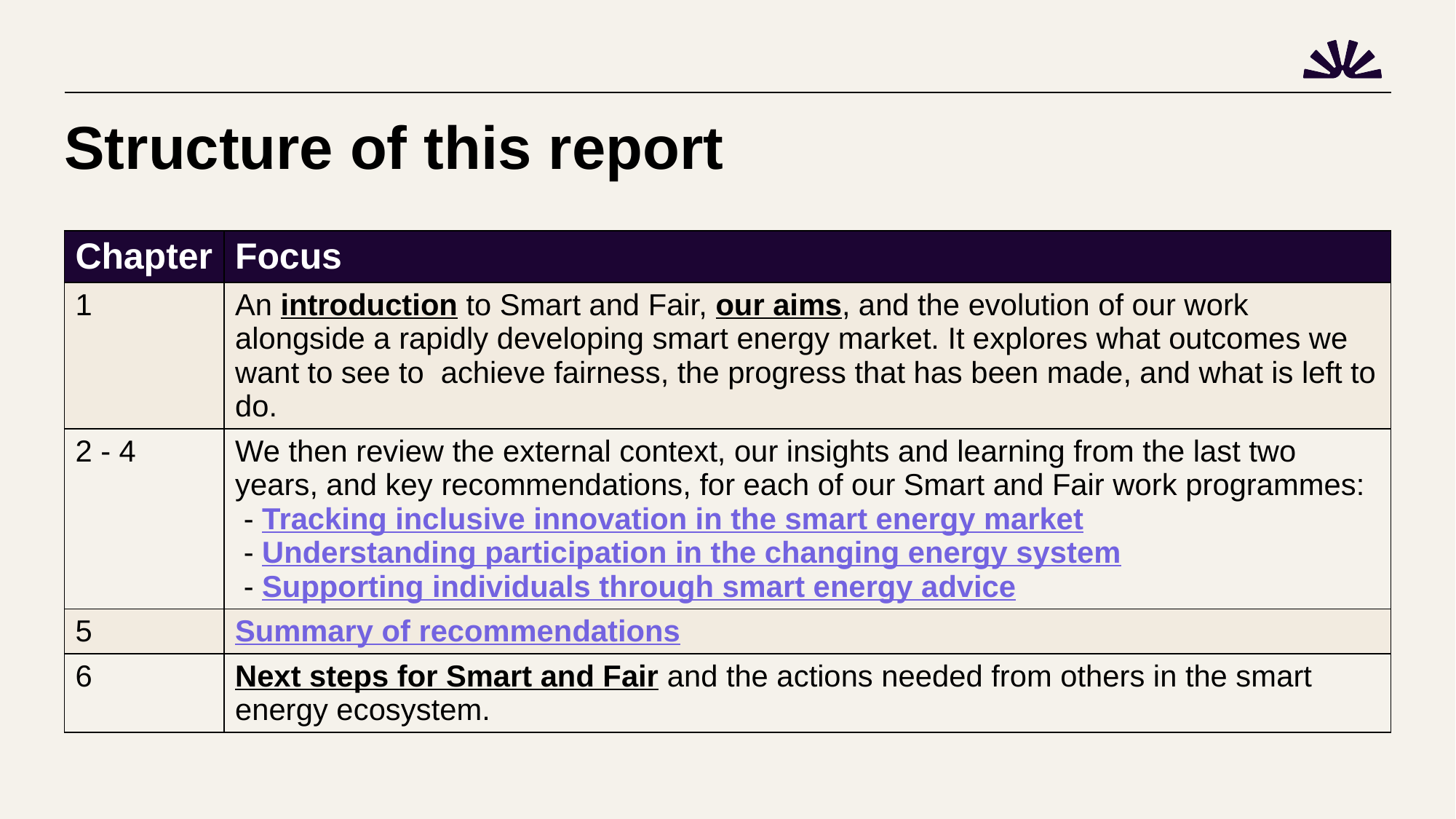

# Structure of this report
| Chapter | Focus |
| --- | --- |
| 1 | An introduction to Smart and Fair, our aims, and the evolution of our work alongside a rapidly developing smart energy market. It explores what outcomes we want to see to achieve fairness, the progress that has been made, and what is left to do. |
| 2 - 4 | We then review the external context, our insights and learning from the last two years, and key recommendations, for each of our Smart and Fair work programmes: - Tracking inclusive innovation in the smart energy market - Understanding participation in the changing energy system - Supporting individuals through smart energy advice |
| 5 | Summary of recommendations |
| 6 | Next steps for Smart and Fair and the actions needed from others in the smart energy ecosystem. |